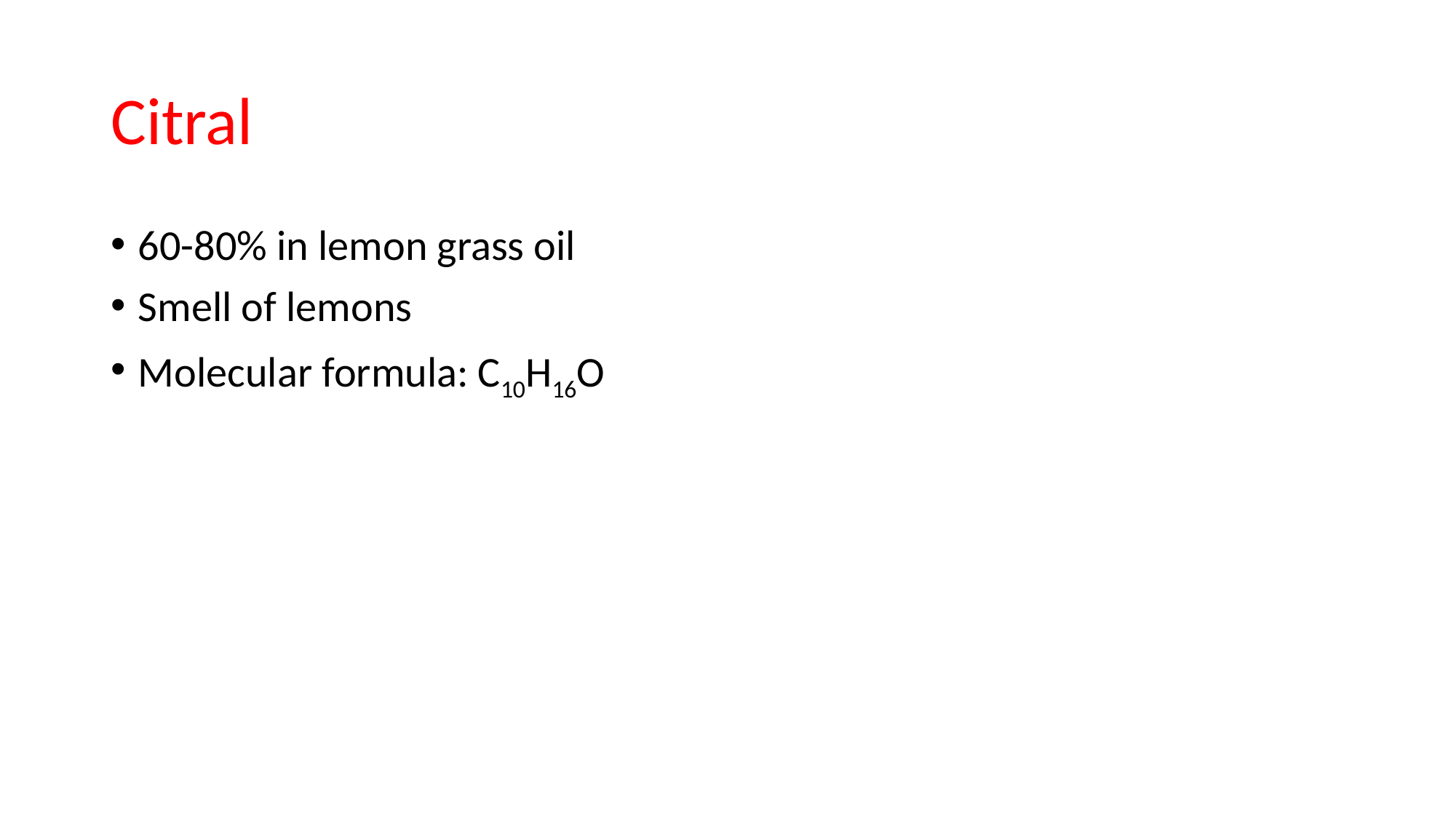

# Citral
60-80% in lemon grass oil
Smell of lemons
Molecular formula: C10H16O